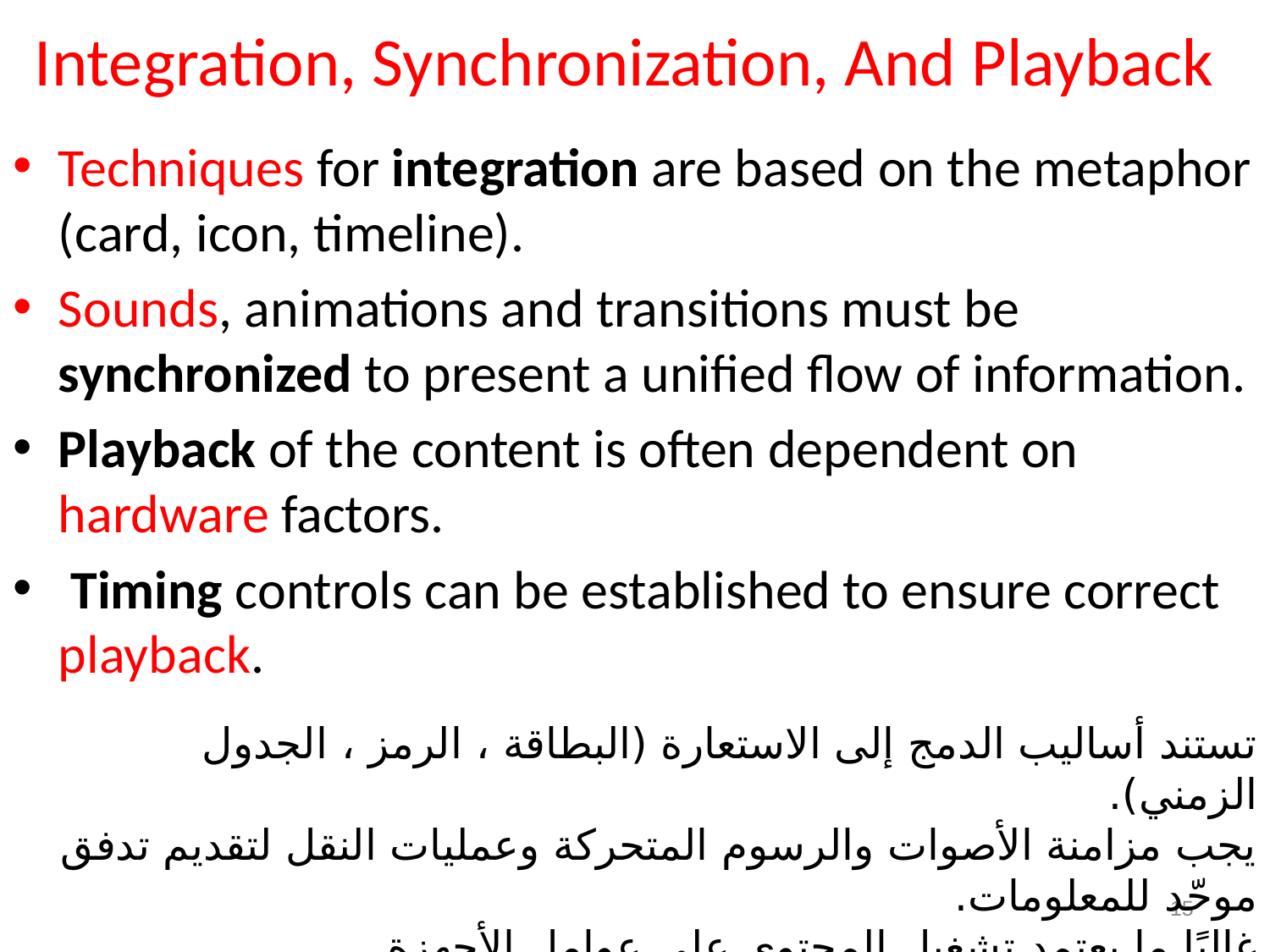

# Integration, Synchronization, And Playback
Techniques for integration are based on the metaphor (card, icon, timeline).
Sounds, animations and transitions must be synchronized to present a unified flow of information.
Playback of the content is often dependent on hardware factors.
 Timing controls can be established to ensure correct playback.
تستند أساليب الدمج إلى الاستعارة (البطاقة ، الرمز ، الجدول الزمني).
يجب مزامنة الأصوات والرسوم المتحركة وعمليات النقل لتقديم تدفق موحّد للمعلومات.
غالبًا ما يعتمد تشغيل المحتوى على عوامل الأجهزة.
 يمكن إنشاء ضوابط التوقيت لضمان التشغيل الصحيح.
15